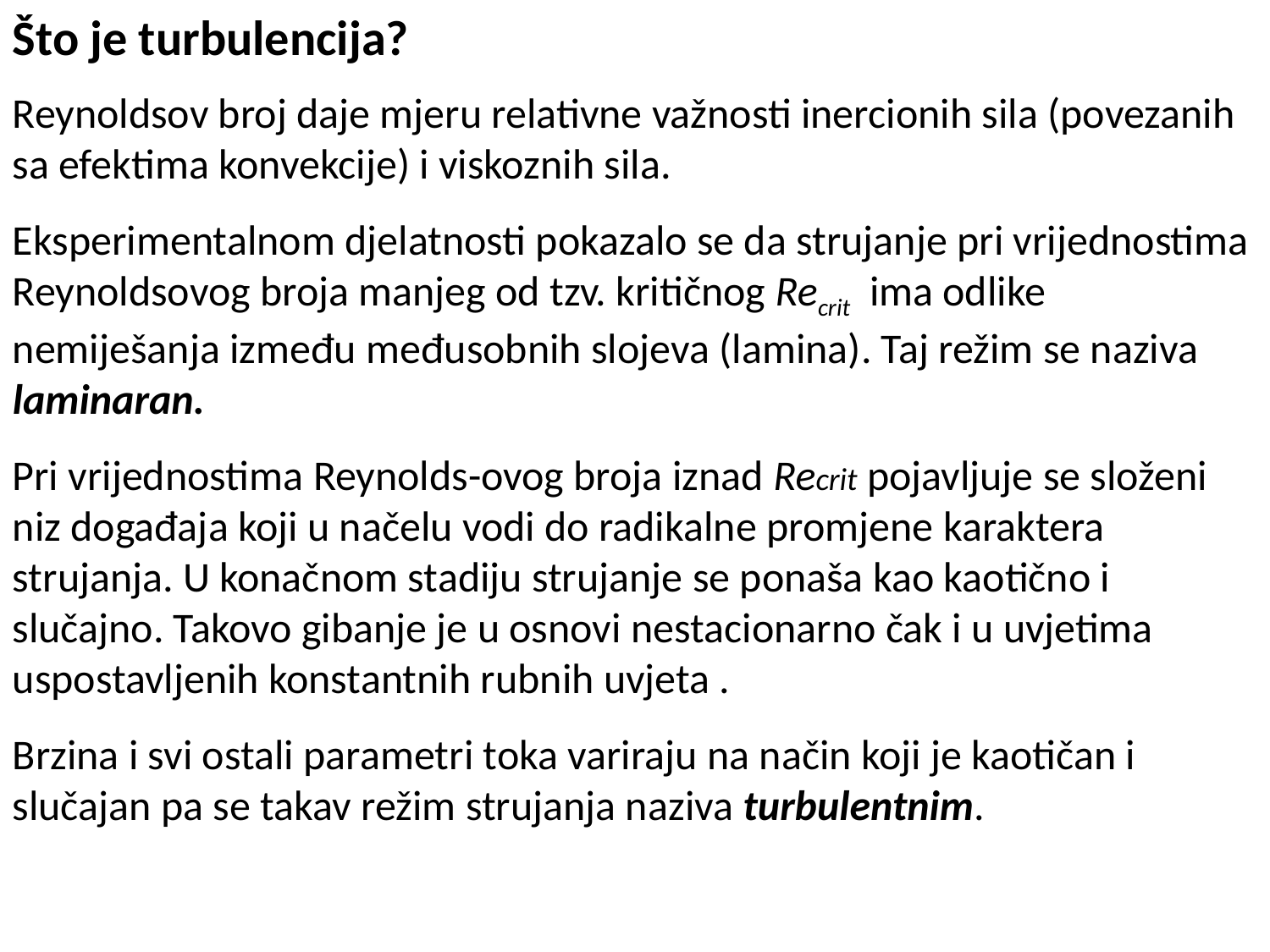

Što je turbulencija?
Reynoldsov broj daje mjeru relativne važnosti inercionih sila (povezanih sa efektima konvekcije) i viskoznih sila.

Eksperimentalnom djelatnosti pokazalo se da strujanje pri vrijednostima Reynoldsovog broja manjeg od tzv. kritičnog Recrit  ima odlike  nemiješanja između međusobnih slojeva (lamina). Taj režim se naziva laminaran.

Pri vrijednostima Reynolds-ovog broja iznad Recrit pojavljuje se složeni niz događaja koji u načelu vodi do radikalne promjene karaktera strujanja. U konačnom stadiju strujanje se ponaša kao kaotično i slučajno. Takovo gibanje je u osnovi nestacionarno čak i u uvjetima uspostavljenih konstantnih rubnih uvjeta .

Brzina i svi ostali parametri toka variraju na način koji je kaotičan i slučajan pa se takav režim strujanja naziva turbulentnim.